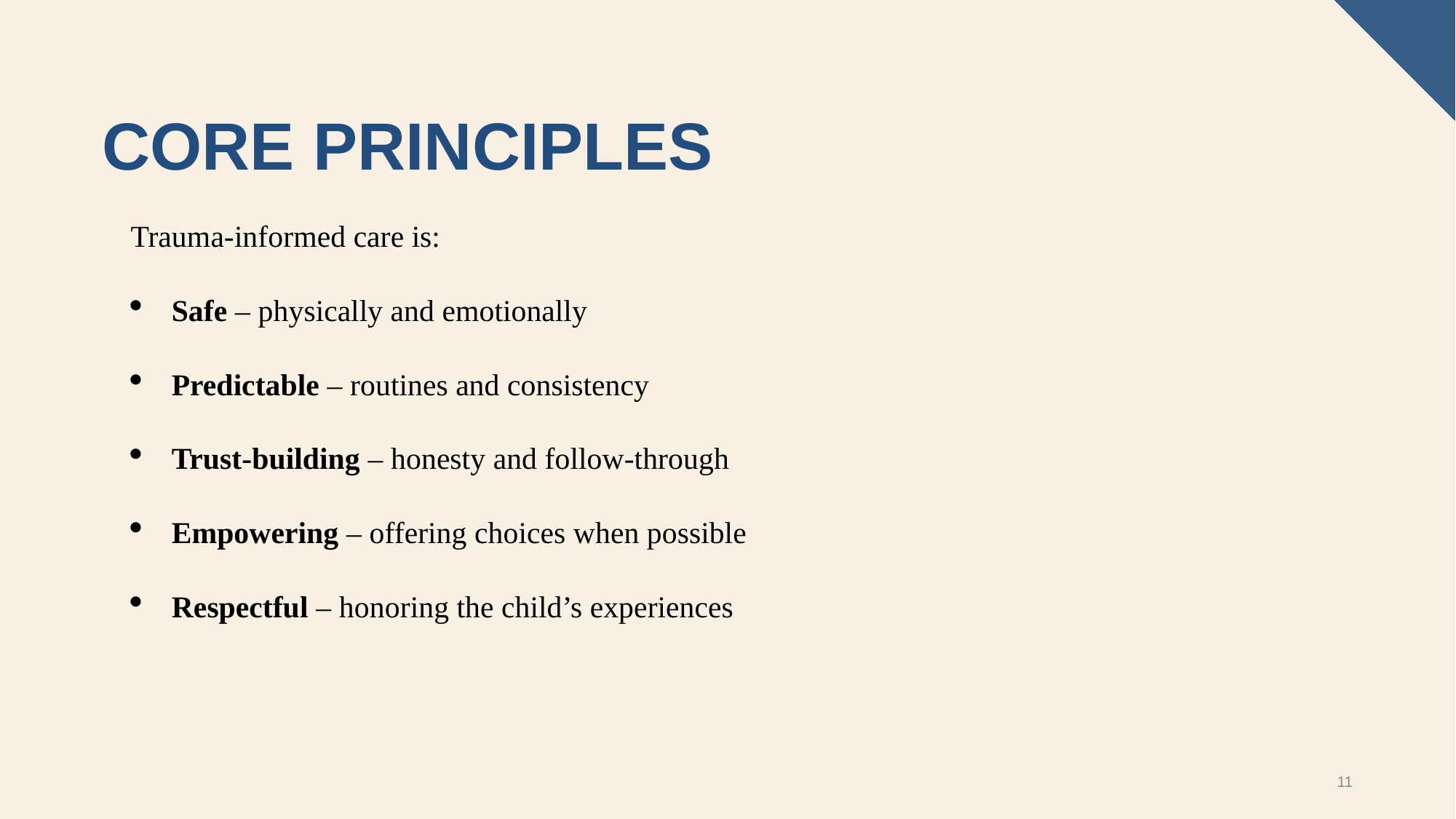

# CORE PRINCIPLES
Trauma-informed care is:
Safe – physically and emotionally
Predictable – routines and consistency
Trust-building – honesty and follow-through
Empowering – offering choices when possible
Respectful – honoring the child’s experiences

11